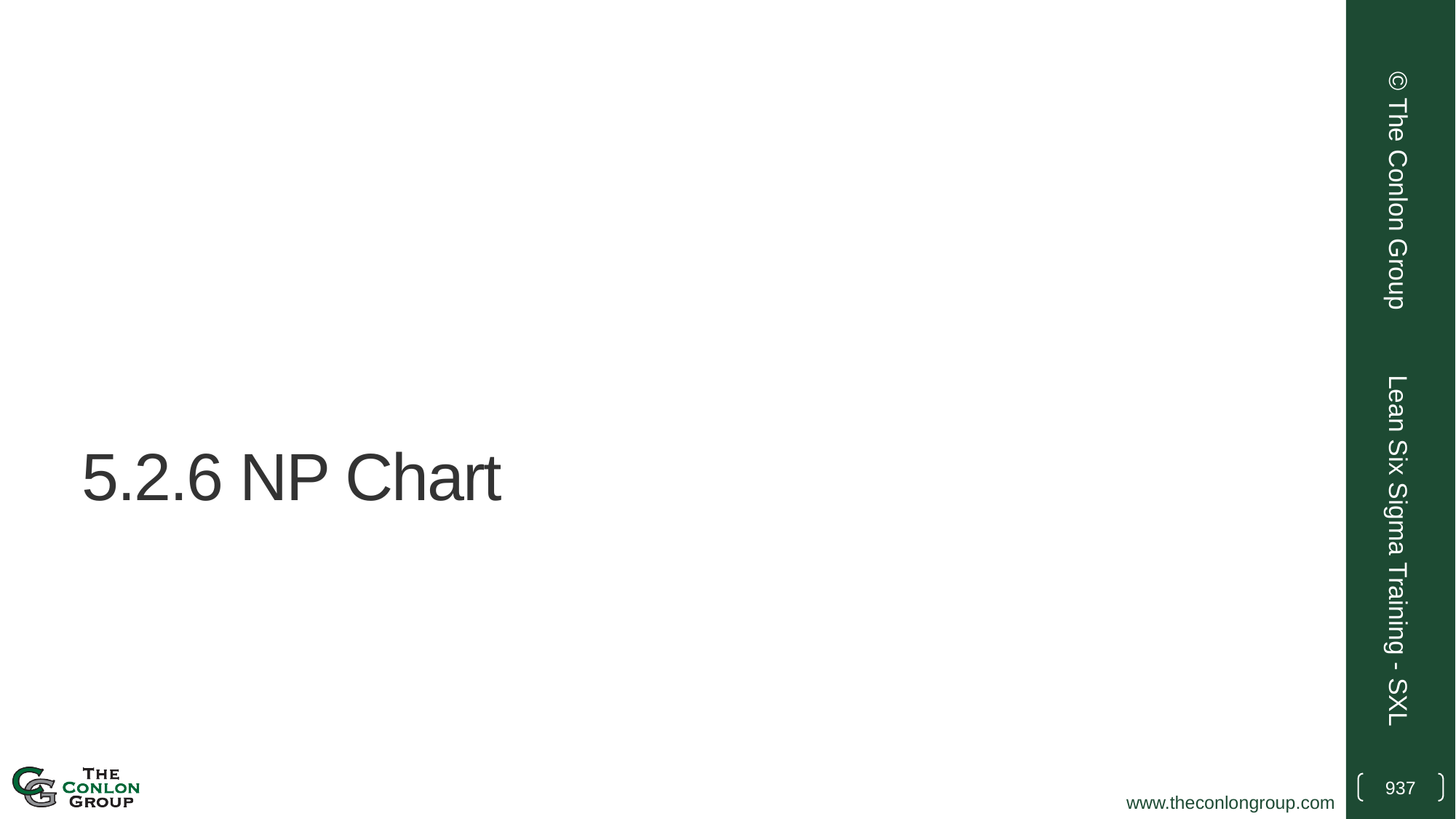

© The Conlon Group
# 5.2.6 NP Chart
Lean Six Sigma Training - SXL
937